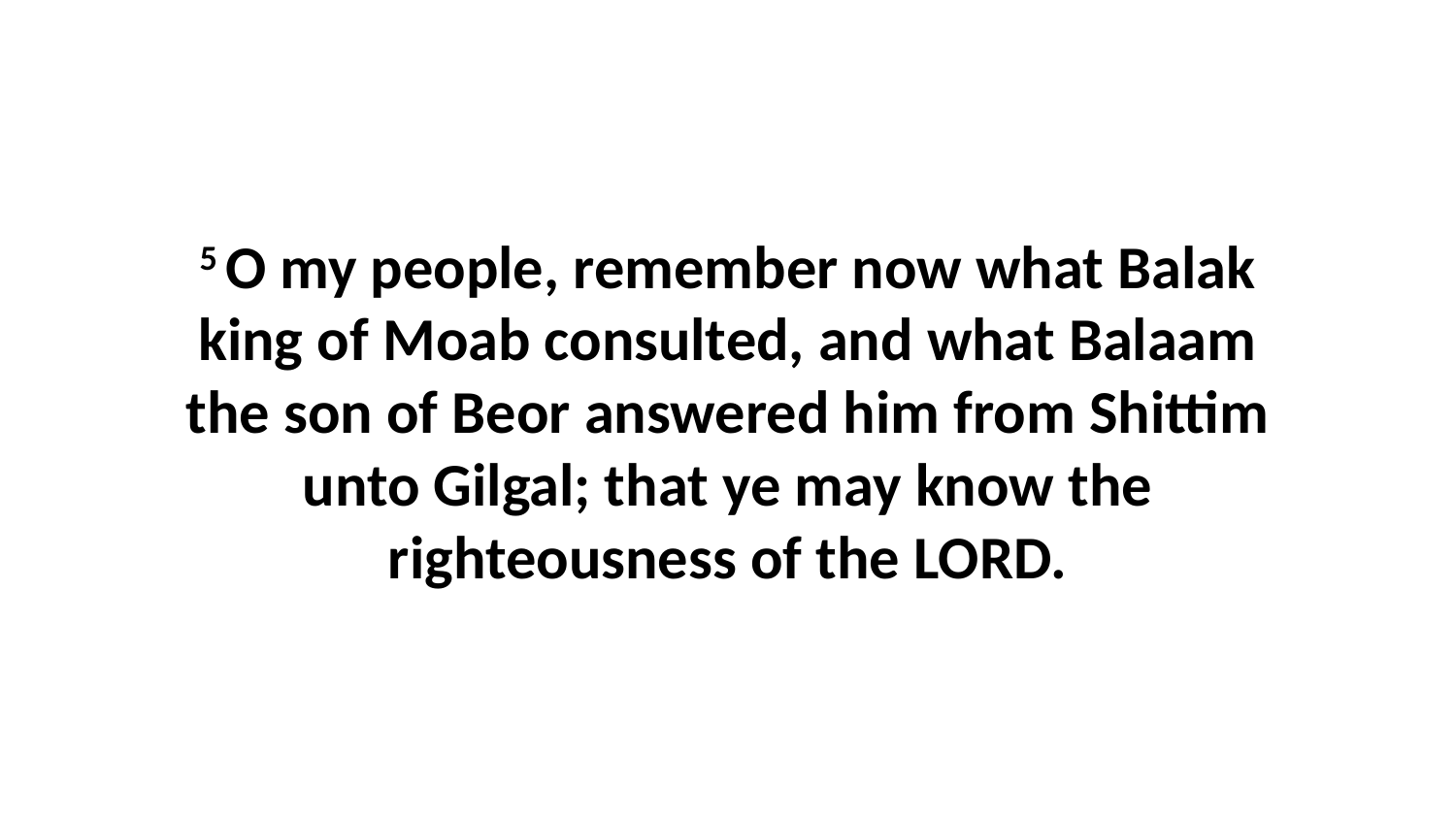

5 O my people, remember now what Balak king of Moab consulted, and what Balaam the son of Beor answered him from Shittim unto Gilgal; that ye may know the righteousness of the LORD.